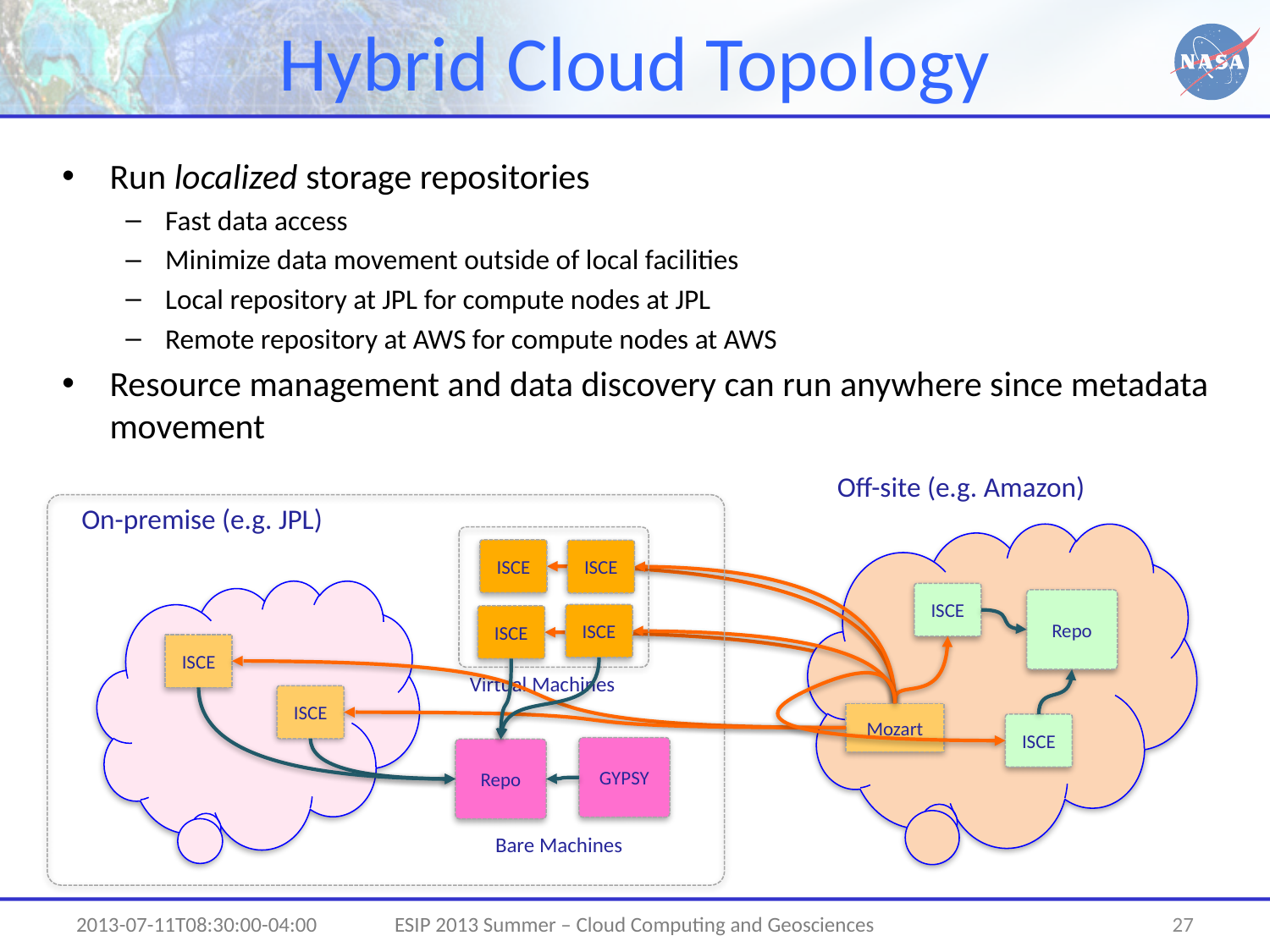

# Hybrid Cloud Topology
Run localized storage repositories
Fast data access
Minimize data movement outside of local facilities
Local repository at JPL for compute nodes at JPL
Remote repository at AWS for compute nodes at AWS
Resource management and data discovery can run anywhere since metadata movement
Off-site (e.g. Amazon)
On-premise (e.g. JPL)

ISCE
ISCE

ISCE
Repo
ISCE
ISCE
ISCE
Virtual Machines
ISCE
Mozart
ISCE
GYPSY
Repo
Bare Machines
2013-07-11T08:30:00-04:00
ESIP 2013 Summer – Cloud Computing and Geosciences
27